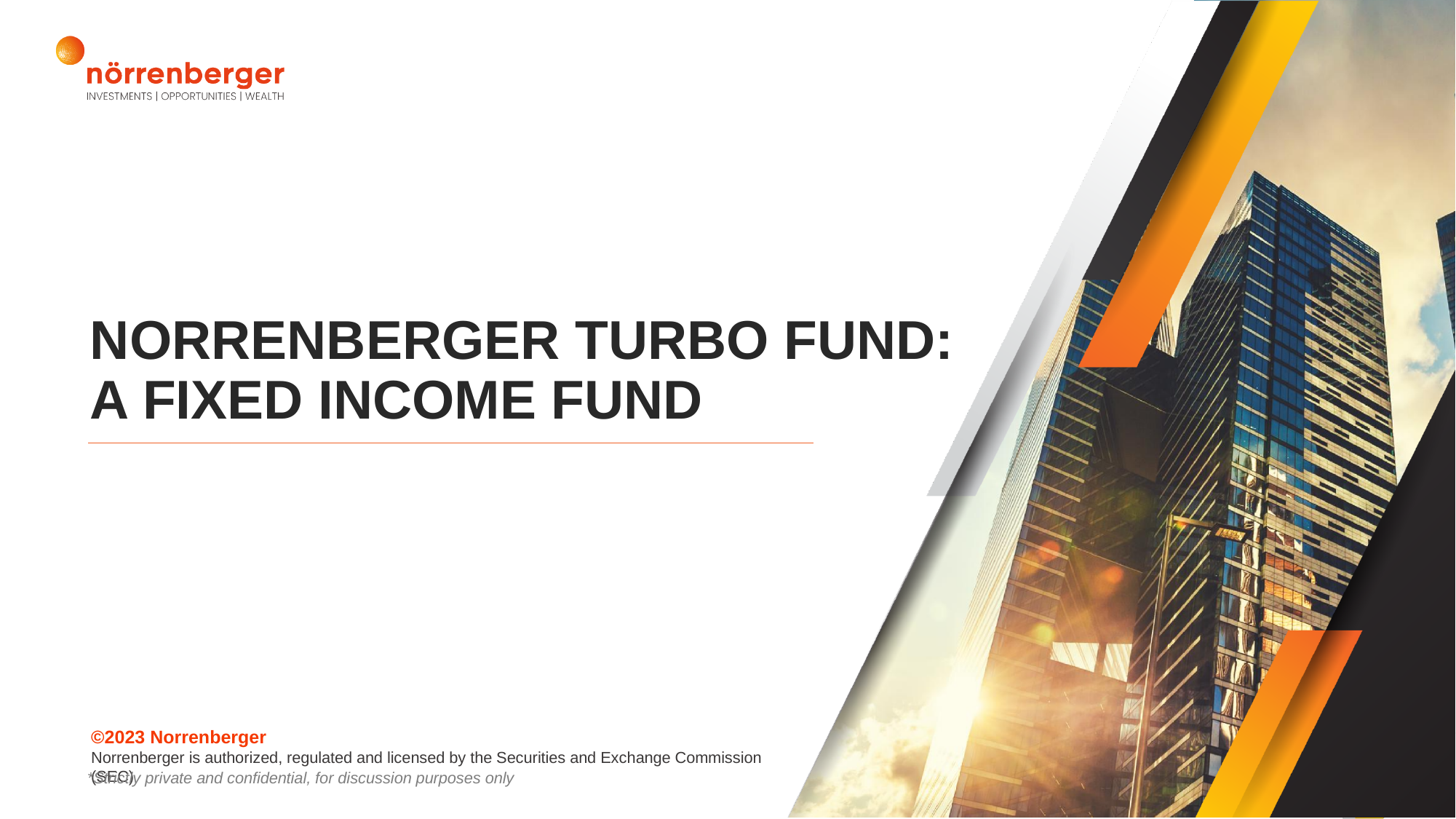

# NORRENBERGER TURBO FUND: A FIXED INCOME FUND